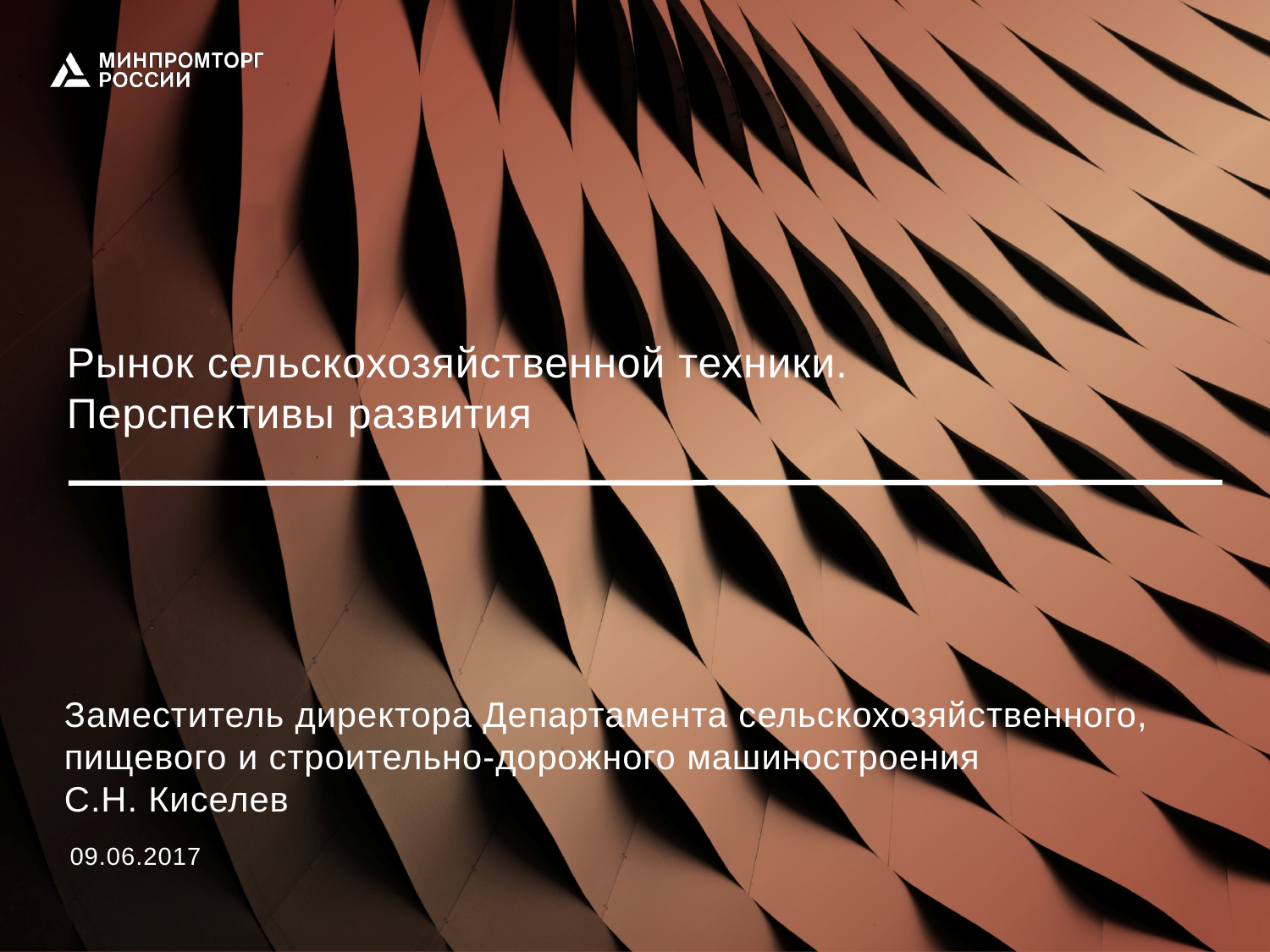

Рынок сельскохозяйственной техники.
Перспективы развития

Заместитель директора Департамента сельскохозяйственного, пищевого и строительно-дорожного машиностроения
С.Н. Киселев
09.06.2017